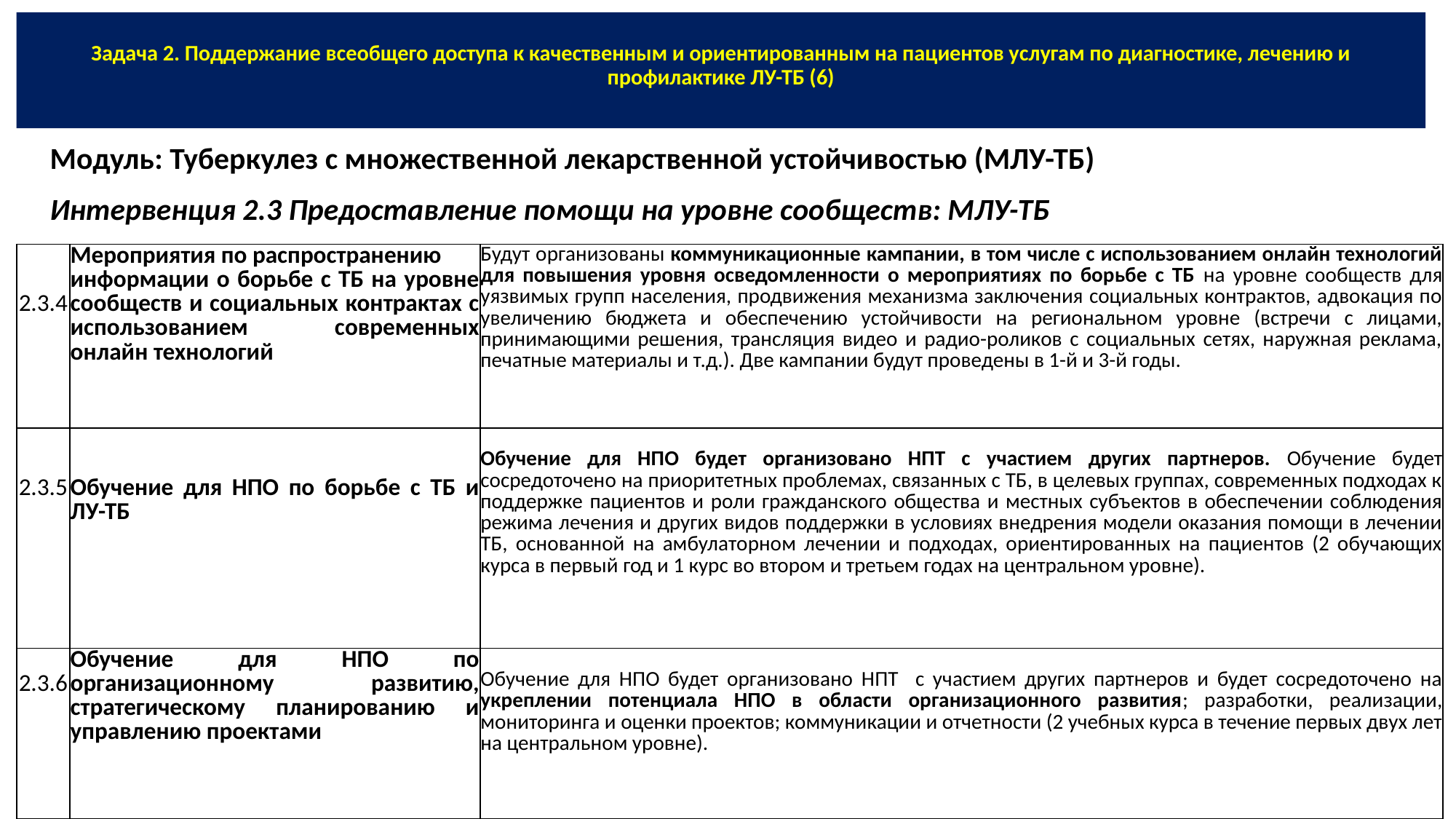

# Задача 2. Поддержание всеобщего доступа к качественным и ориентированным на пациентов услугам по диагностике, лечению и профилактике ЛУ-ТБ (6)
Модуль: Туберкулез с множественной лекарственной устойчивостью (МЛУ-ТБ)
Интервенция 2.3 Предоставление помощи на уровне сообществ: МЛУ-ТБ
| 2.3.4 | Мероприятия по распространению информации о борьбе с ТБ на уровне сообществ и социальных контрактах с использованием современных онлайн технологий | Будут организованы коммуникационные кампании, в том числе с использованием онлайн технологий для повышения уровня осведомленности о мероприятиях по борьбе с ТБ на уровне сообществ для уязвимых групп населения, продвижения механизма заключения социальных контрактов, адвокация по увеличению бюджета и обеспечению устойчивости на региональном уровне (встречи с лицами, принимающими решения, трансляция видео и радио-роликов с социальных сетях, наружная реклама, печатные материалы и т.д.). Две кампании будут проведены в 1-й и 3-й годы. |
| --- | --- | --- |
| 2.3.5 | Обучение для НПО по борьбе с ТБ и ЛУ-ТБ | Обучение для НПО будет организовано НПТ с участием других партнеров. Обучение будет сосредоточено на приоритетных проблемах, связанных с ТБ, в целевых группах, современных подходах к поддержке пациентов и роли гражданского общества и местных субъектов в обеспечении соблюдения режима лечения и других видов поддержки в условиях внедрения модели оказания помощи в лечении ТБ, основанной на амбулаторном лечении и подходах, ориентированных на пациентов (2 обучающих курса в первый год и 1 курс во втором и третьем годах на центральном уровне). |
| 2.3.6 | Обучение для НПО по организационному развитию, стратегическому планированию и управлению проектами | Обучение для НПО будет организовано НПТ с участием других партнеров и будет сосредоточено на укреплении потенциала НПО в области организационного развития; разработки, реализации, мониторинга и оценки проектов; коммуникации и отчетности (2 учебных курса в течение первых двух лет на центральном уровне). |